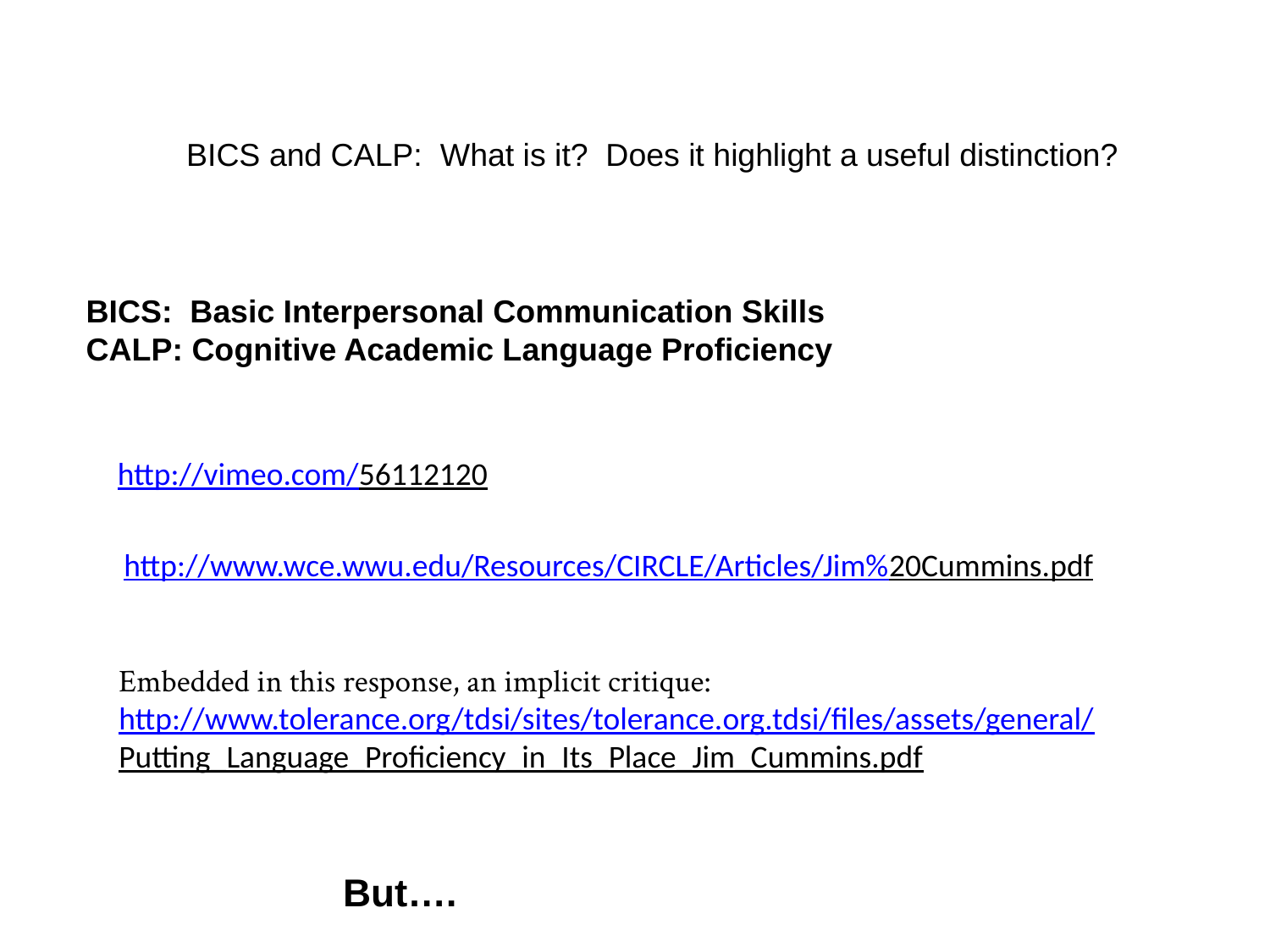

BICS and CALP:  What is it?  Does it highlight a useful distinction?

BICS:  Basic Interpersonal Communication Skills
CALP: Cognitive Academic Language Proficiency

http://vimeo.com/56112120
http://www.wce.wwu.edu/Resources/CIRCLE/Articles/Jim%20Cummins.pdf
Embedded in this response, an implicit critique: http://www.tolerance.org/tdsi/sites/tolerance.org.tdsi/files/assets/general/Putting_Language_Proficiency_in_Its_Place_Jim_Cummins.pdf
But….